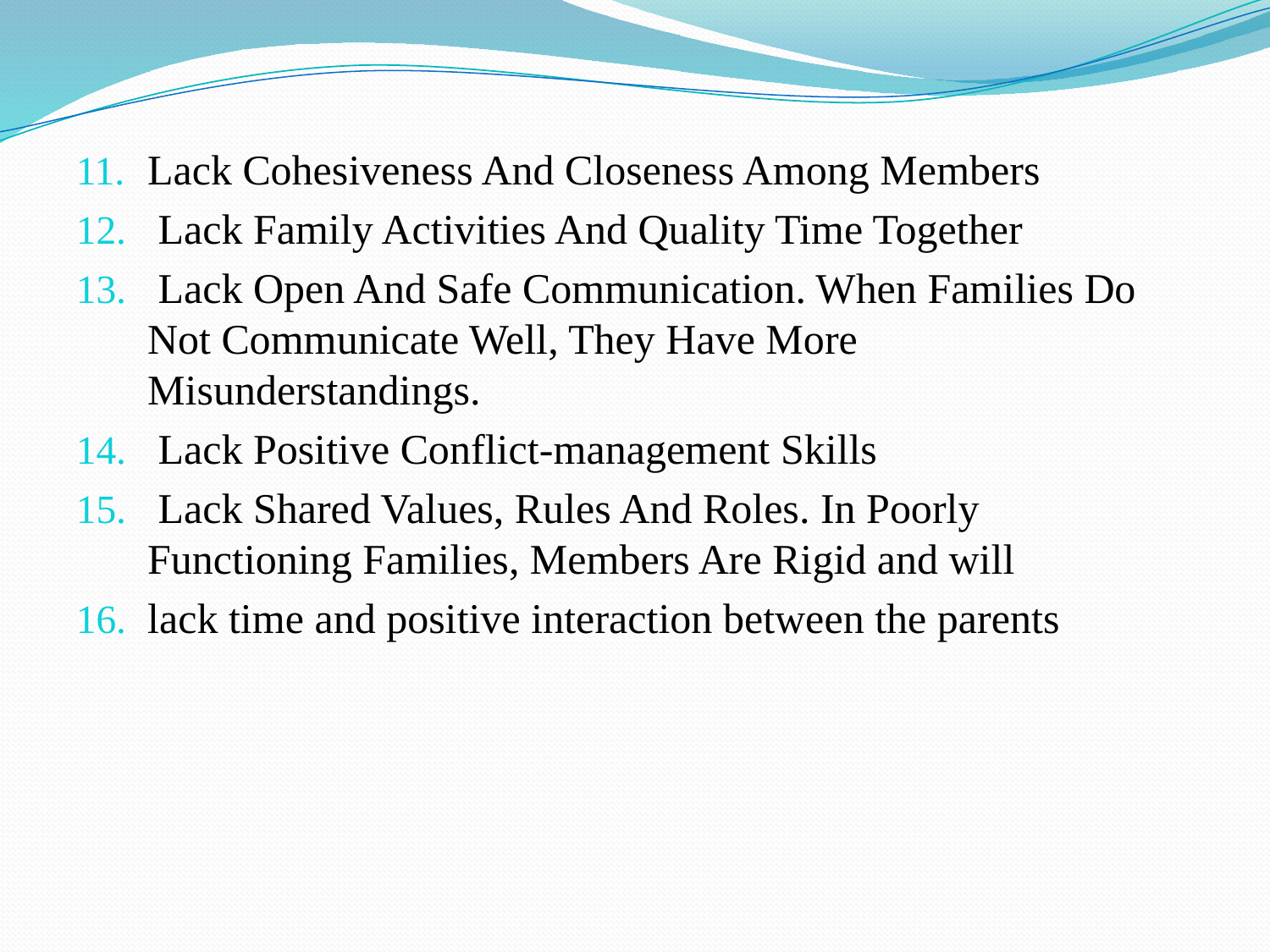

Lack Cohesiveness And Closeness Among Members
 Lack Family Activities And Quality Time Together
 Lack Open And Safe Communication. When Families Do Not Communicate Well, They Have More Misunderstandings.
 Lack Positive Conflict-management Skills
 Lack Shared Values, Rules And Roles. In Poorly Functioning Families, Members Are Rigid and will
lack time and positive interaction between the parents